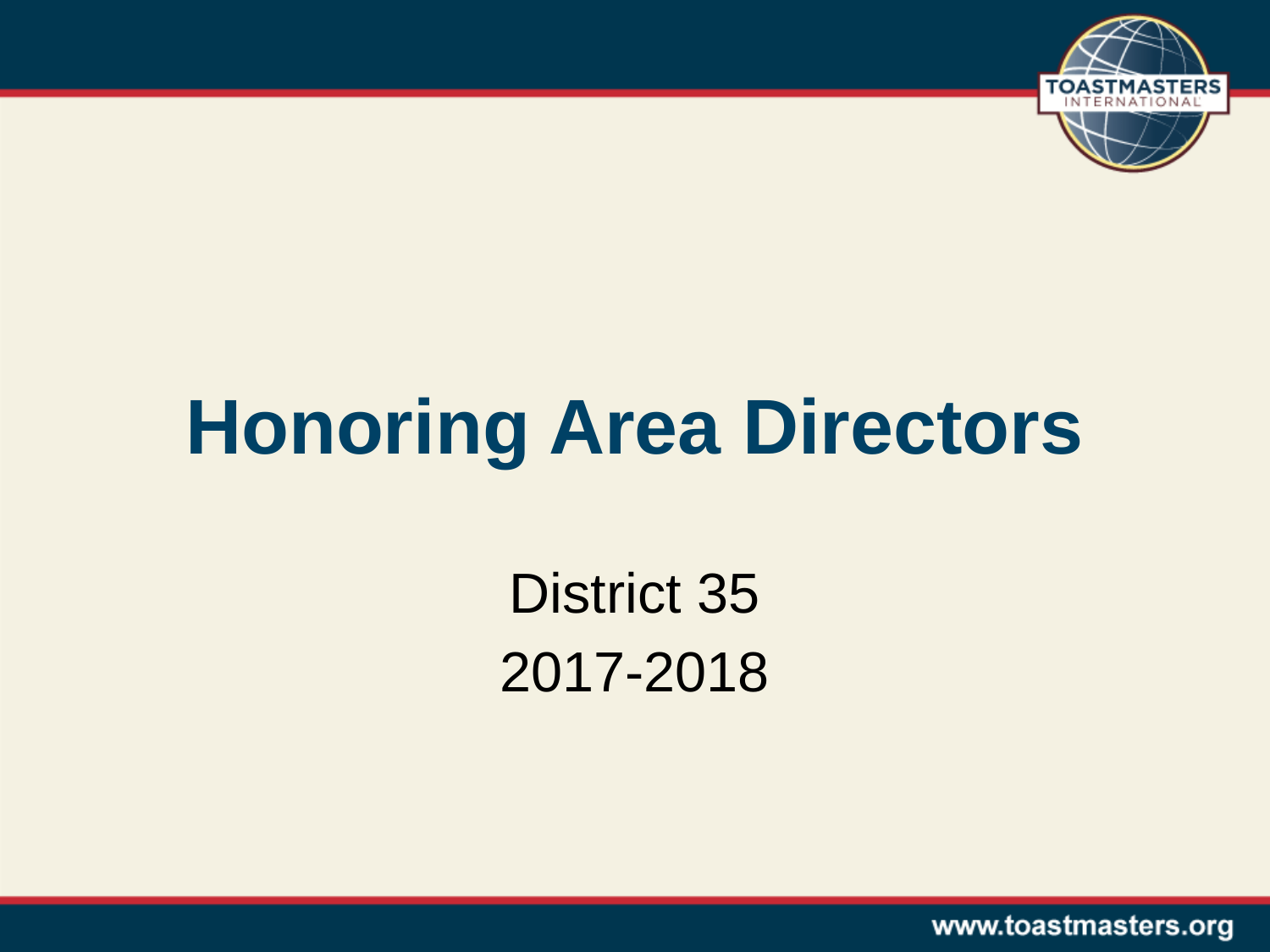

# Honoring Area Directors
District 35
2017-2018